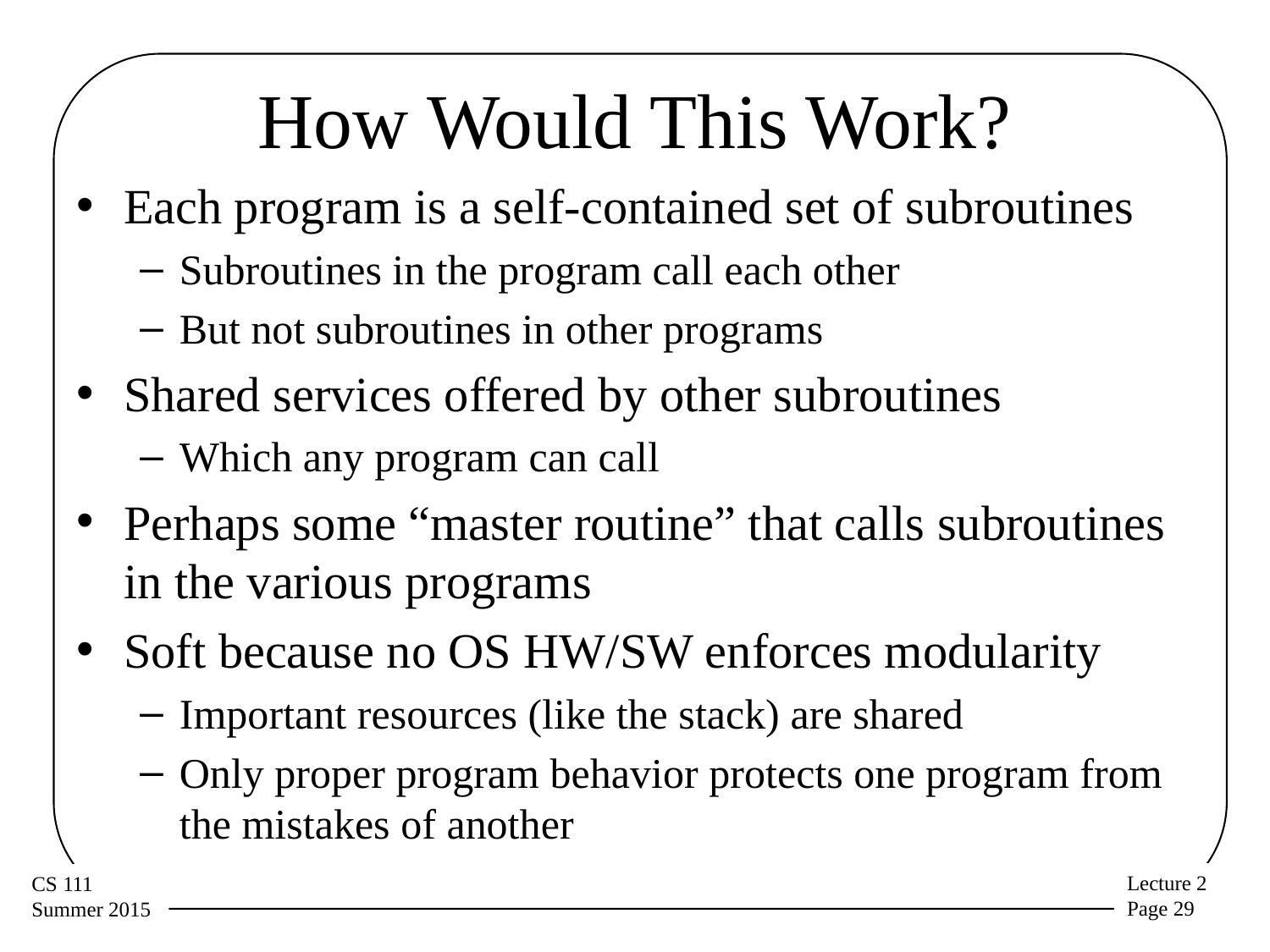

# How Would This Work?
Each program is a self-contained set of subroutines
Subroutines in the program call each other
But not subroutines in other programs
Shared services offered by other subroutines
Which any program can call
Perhaps some “master routine” that calls subroutines in the various programs
Soft because no OS HW/SW enforces modularity
Important resources (like the stack) are shared
Only proper program behavior protects one program from the mistakes of another